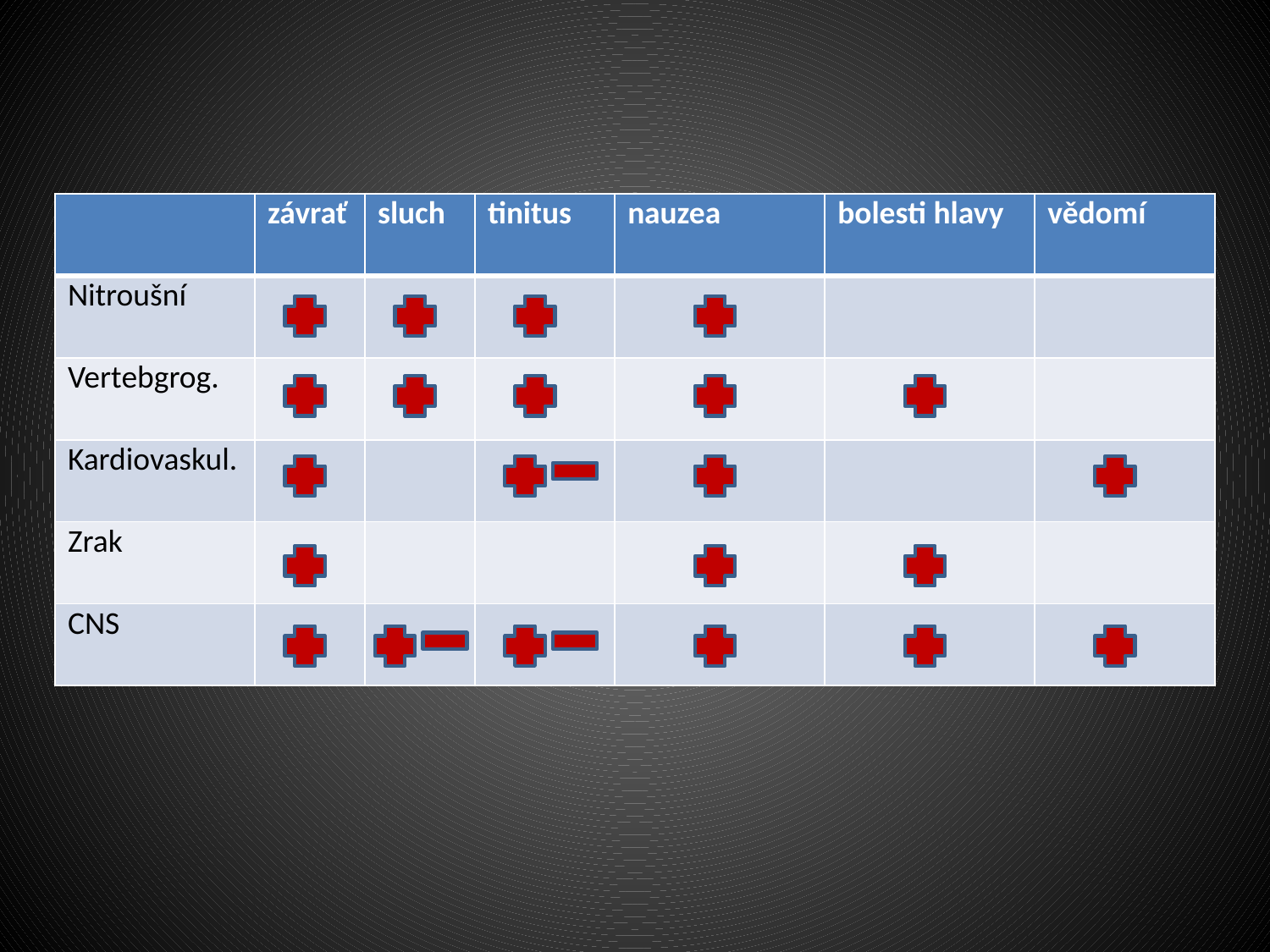

#
|  | závrať | sluch | tinitus | nauzea | bolesti hlavy | vědomí |
| --- | --- | --- | --- | --- | --- | --- |
| Nitroušní |  |  |  |  |  |  |
| Vertebgrog. |  |  |  |  |  |  |
| Kardiovaskul. |  |  |  |  |  |  |
| Zrak |  |  |  |  |  |  |
| CNS |  |  |  |  |  |  |